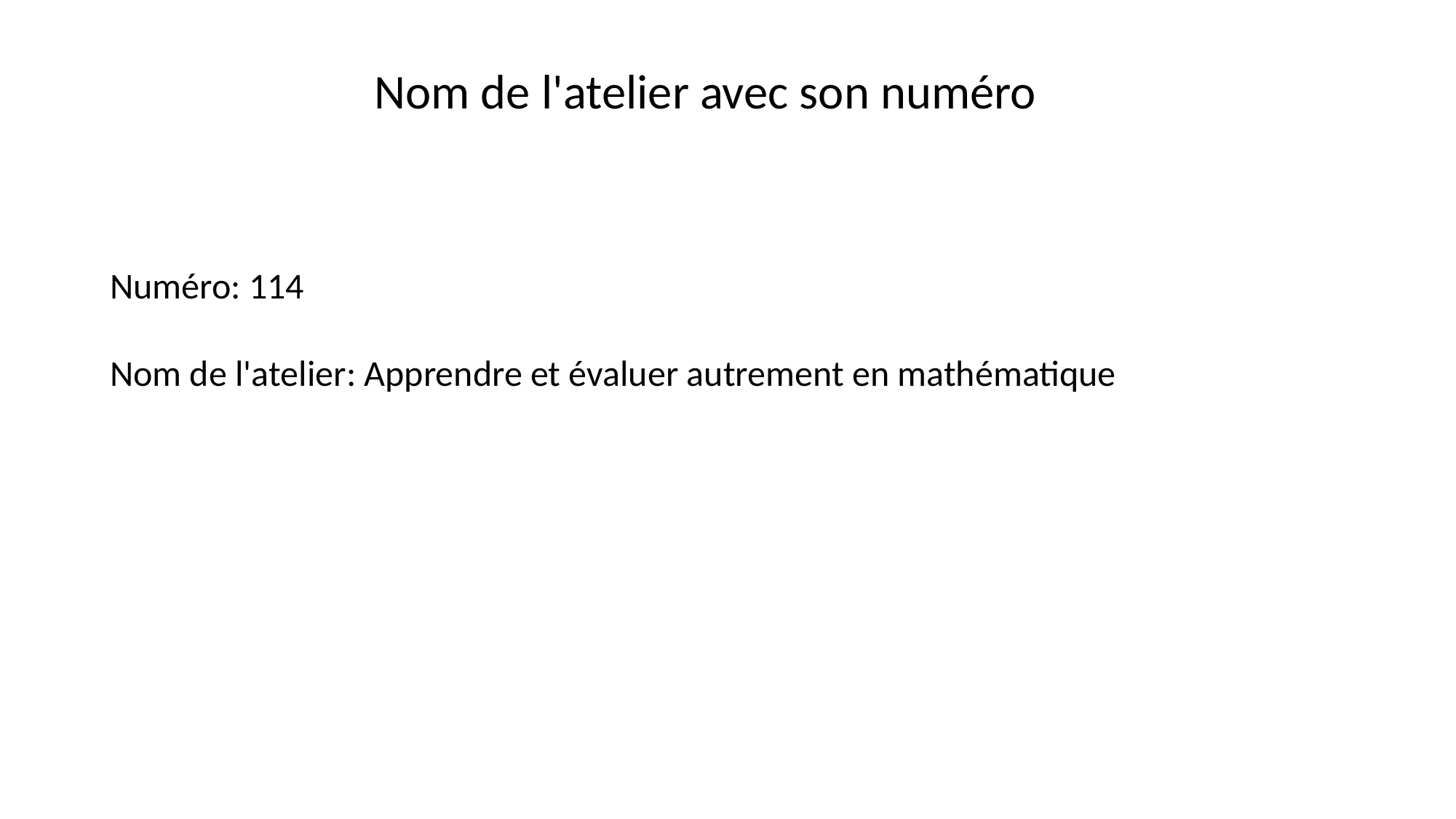

Nom de l'atelier avec son numéro
Numéro: 114

Nom de l'atelier: Apprendre et évaluer autrement en mathématique